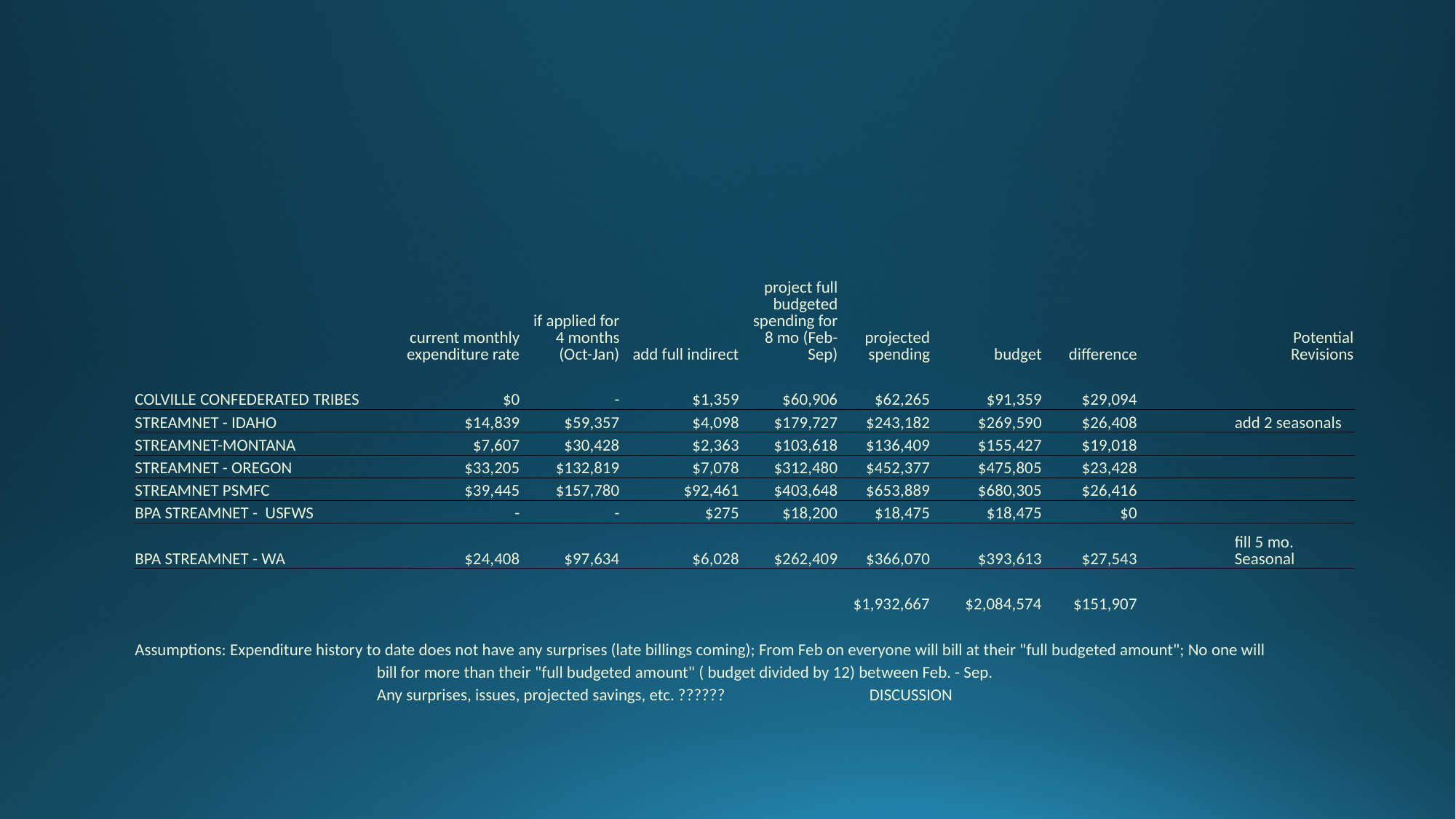

|  | current monthly expenditure rate | if applied for 4 months (Oct-Jan) | add full indirect | project full budgeted spending for 8 mo (Feb-Sep) | projected spending | budget | difference |  | Potential Revisions |
| --- | --- | --- | --- | --- | --- | --- | --- | --- | --- |
|  |  |  |  |  |  |  |  |  |  |
| COLVILLE CONFEDERATED TRIBES | $0 | - | $1,359 | $60,906 | $62,265 | $91,359 | $29,094 |  |  |
| STREAMNET - IDAHO | $14,839 | $59,357 | $4,098 | $179,727 | $243,182 | $269,590 | $26,408 |  | add 2 seasonals |
| STREAMNET-MONTANA | $7,607 | $30,428 | $2,363 | $103,618 | $136,409 | $155,427 | $19,018 |  |  |
| STREAMNET - OREGON | $33,205 | $132,819 | $7,078 | $312,480 | $452,377 | $475,805 | $23,428 |  |  |
| STREAMNET PSMFC | $39,445 | $157,780 | $92,461 | $403,648 | $653,889 | $680,305 | $26,416 |  |  |
| BPA STREAMNET - USFWS | - | - | $275 | $18,200 | $18,475 | $18,475 | $0 |  |  |
| BPA STREAMNET - WA | $24,408 | $97,634 | $6,028 | $262,409 | $366,070 | $393,613 | $27,543 |  | fill 5 mo. Seasonal |
|  |  |  |  |  |  |  |  |  |  |
|  |  |  |  |  | $1,932,667 | $2,084,574 | $151,907 |  |  |
|  |  |  |  |  |  |  |  |  |  |
| Assumptions: Expenditure history to date does not have any surprises (late billings coming); From Feb on everyone will bill at their "full budgeted amount"; No one will |  |  |  |  |  |  |  |  |  |
|  | bill for more than their "full budgeted amount" ( budget divided by 12) between Feb. - Sep. |  |  |  |  |  |  |  |  |
|  | Any surprises, issues, projected savings, etc. ?????? DISCUSSION |  |  |  |  |  |  |  |  |